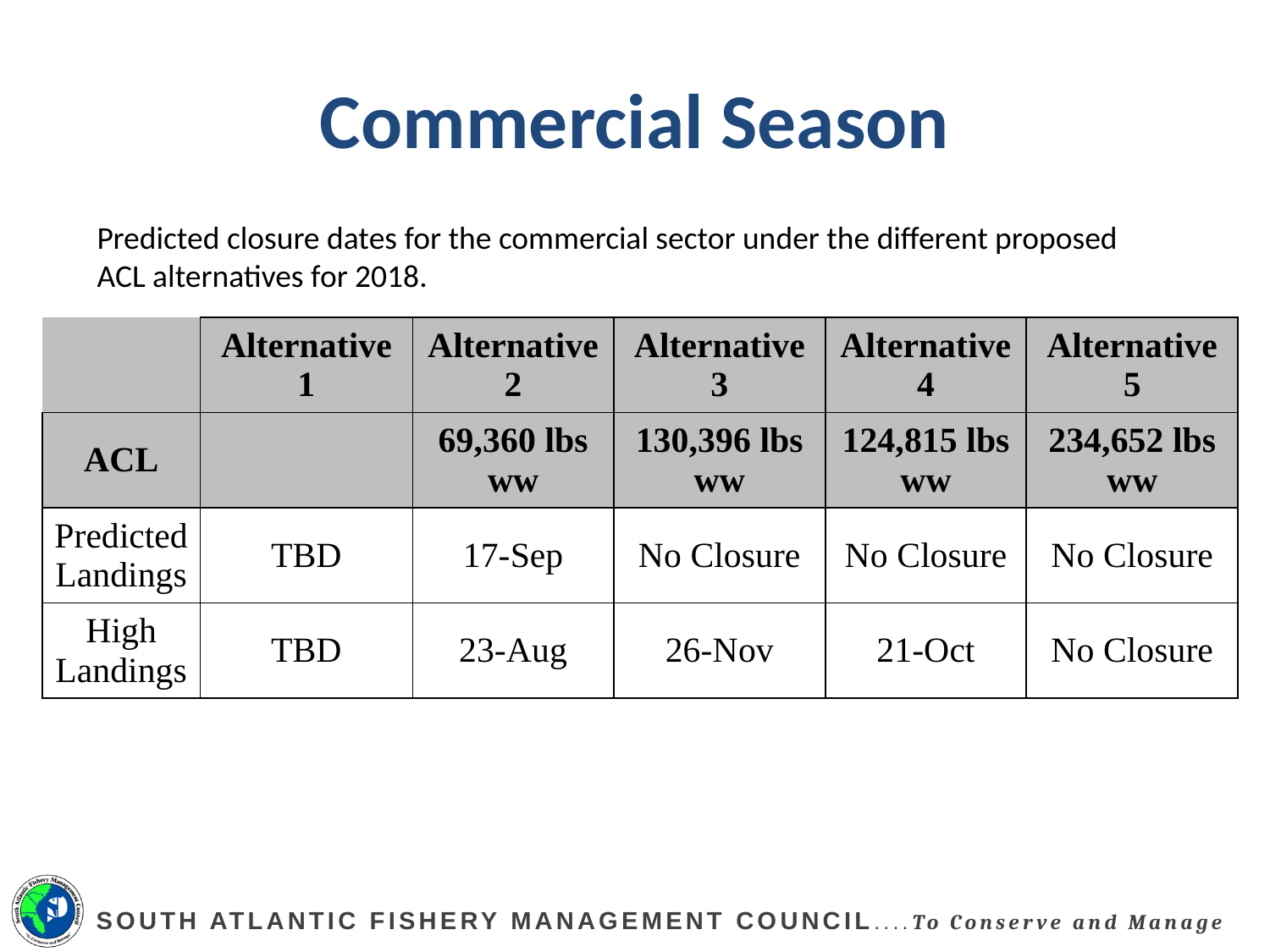

# Commercial Season
Predicted closure dates for the commercial sector under the different proposed ACL alternatives for 2018.
|  | Alternative 1 | Alternative 2 | Alternative 3 | Alternative 4 | Alternative 5 |
| --- | --- | --- | --- | --- | --- |
| ACL |  | 69,360 lbs ww | 130,396 lbs ww | 124,815 lbs ww | 234,652 lbs ww |
| Predicted Landings | TBD | 17-Sep | No Closure | No Closure | No Closure |
| High Landings | TBD | 23-Aug | 26-Nov | 21-Oct | No Closure |